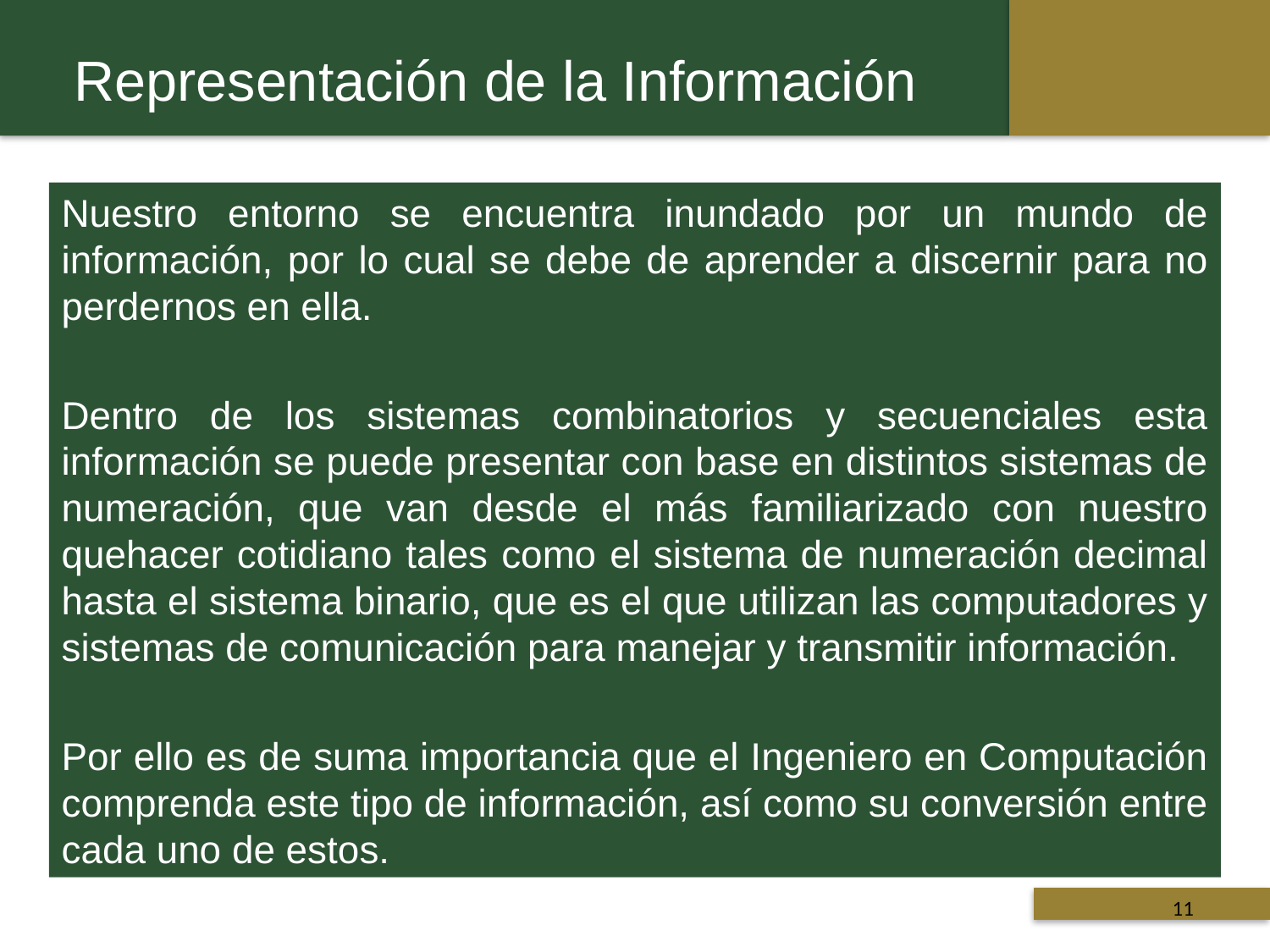

Representación de la Información

Nuestro entorno se encuentra inundado por un mundo de información, por lo cual se debe de aprender a discernir para no perdernos en ella.

Dentro de los sistemas combinatorios y secuenciales esta información se puede presentar con base en distintos sistemas de numeración, que van desde el más familiarizado con nuestro quehacer cotidiano tales como el sistema de numeración decimal hasta el sistema binario, que es el que utilizan las computadores y sistemas de comunicación para manejar y transmitir información.

Por ello es de suma importancia que el Ingeniero en Computación comprenda este tipo de información, así como su conversión entre cada uno de estos.
                                          Titulo de la presentación
11